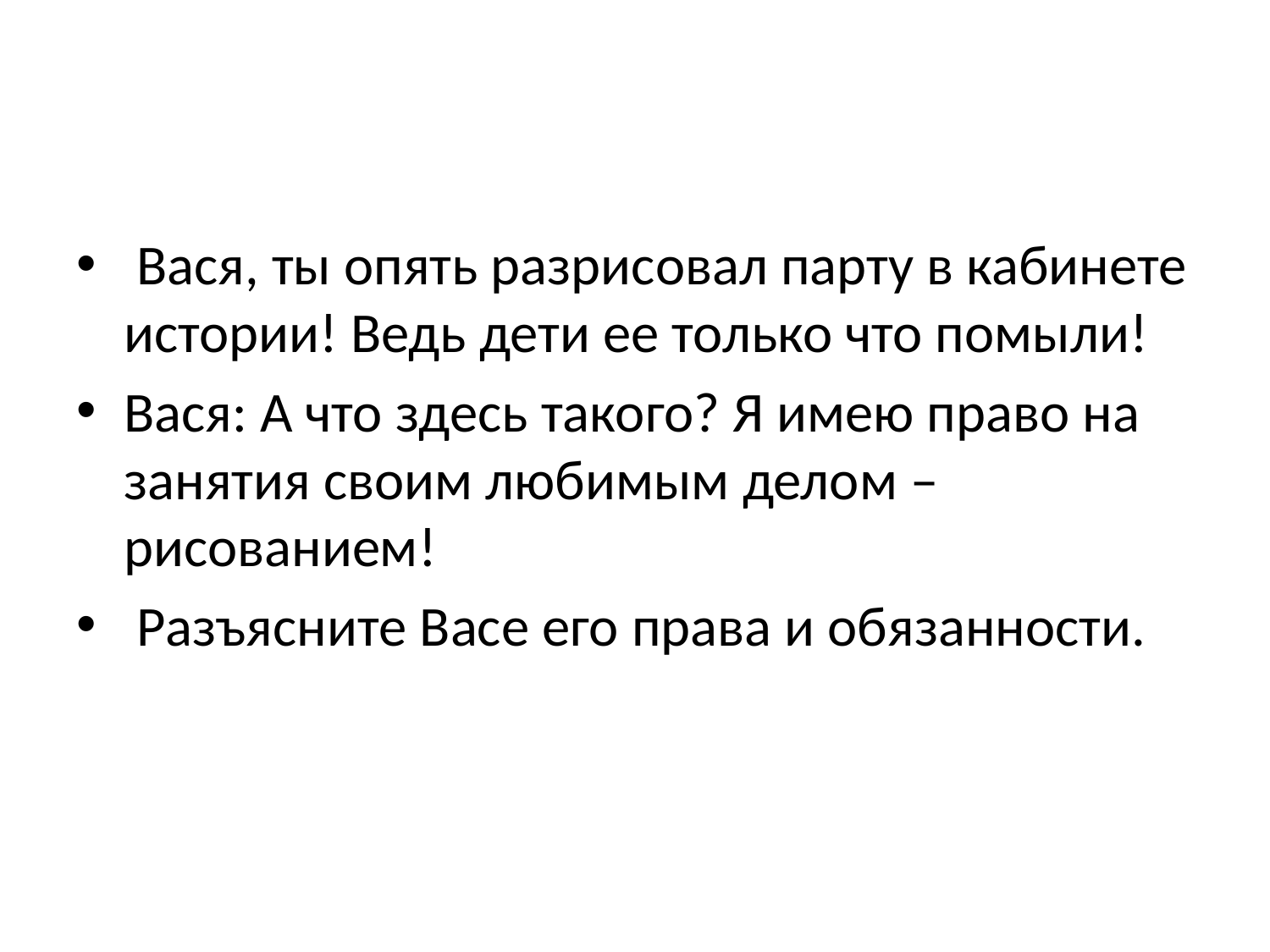

#
 Вася, ты опять разрисовал парту в кабинете истории! Ведь дети ее только что помыли!
Вася: А что здесь такого? Я имею право на занятия своим любимым делом – рисованием!
 Разъясните Васе его права и обязанности.